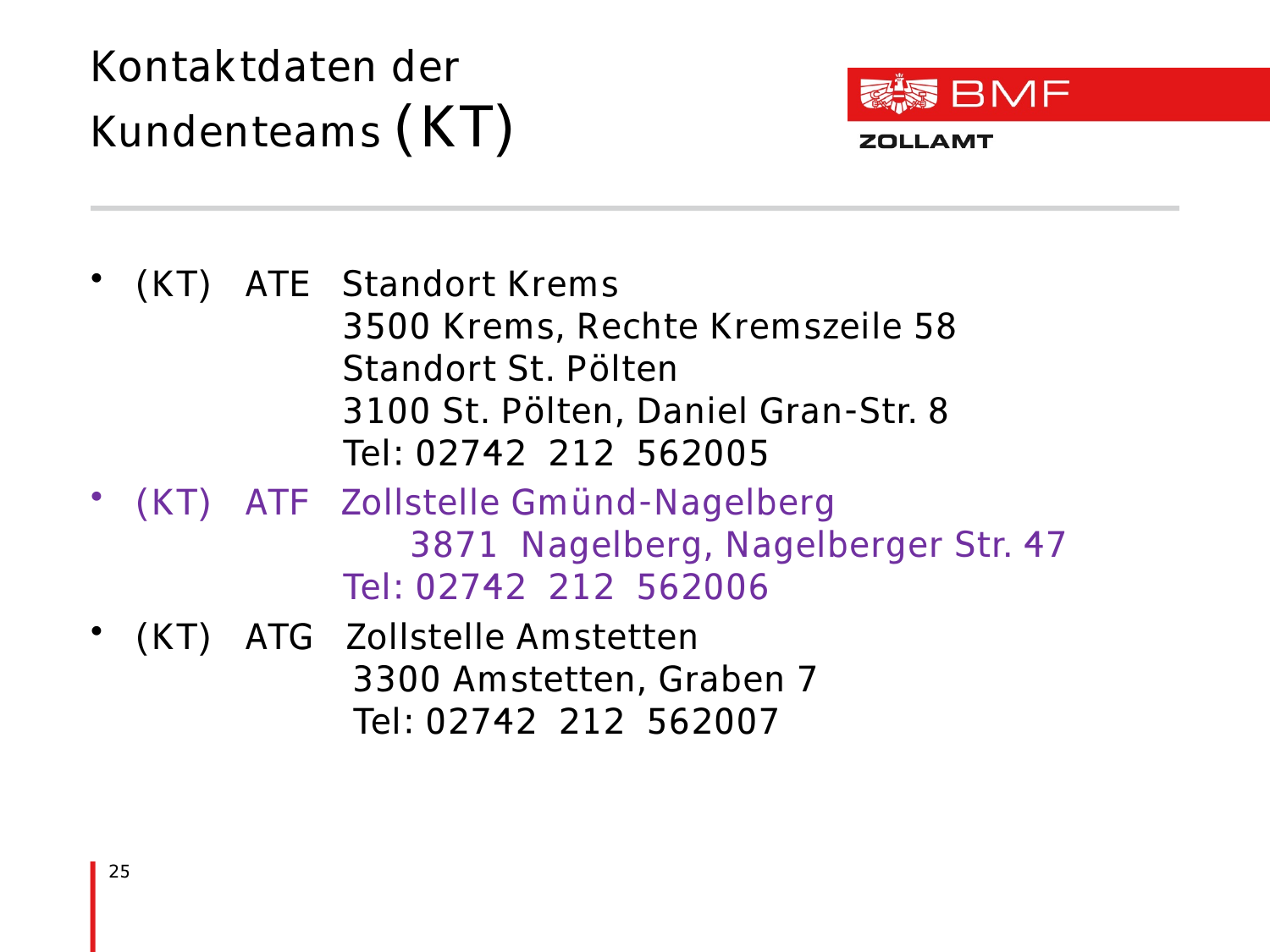

# Kontaktdaten der Kundenteams (KT)
(KT)   ATE   Standort Krems
                    3500 Krems, Rechte Kremszeile 58
                    Standort St. Pölten
                    3100 St. Pölten, Daniel Gran-Str. 8
                    Tel: 02742  212  562005
(KT)   ATF   Zollstelle Gmünd-Nagelberg
		  3871  Nagelberg, Nagelberger Str. 47
                    Tel: 02742  212  562006
(KT)   ATG   Zollstelle Amstetten
                     3300 Amstetten, Graben 7
                     Tel: 02742  212  562007

25